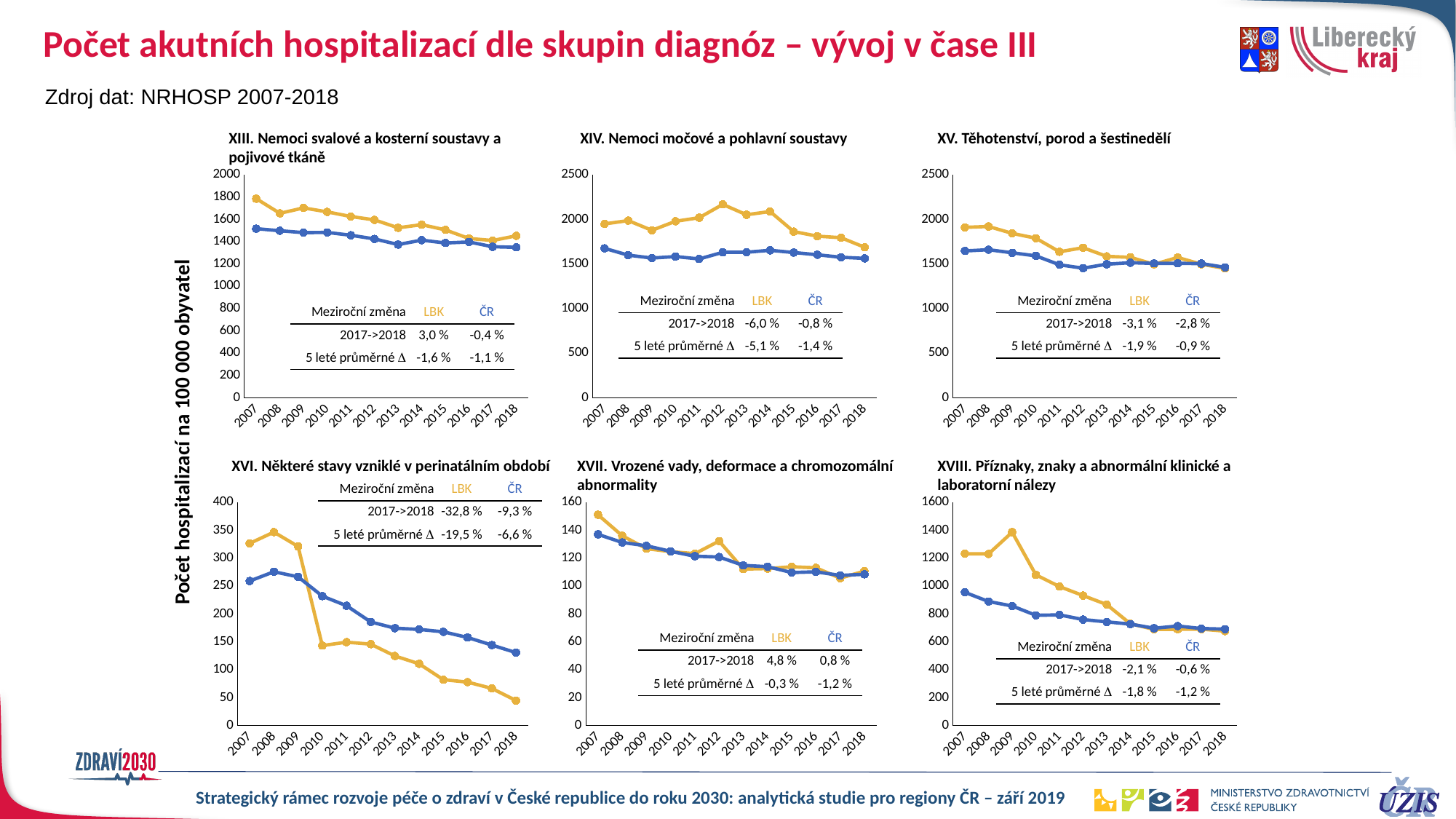

# Počet akutních hospitalizací dle skupin diagnóz – vývoj v čase III
Zdroj dat: NRHOSP 2007-2018
XIII. Nemoci svalové a kosterní soustavy a pojivové tkáně
XIV. Nemoci močové a pohlavní soustavy
XV. Těhotenství, porod a šestinedělí

### Chart

| Category | JMK | Total |
|---|---|---|
| 2007 | 1785.1977163169486 | 1516.3781452681503 |
| 2008 | 1653.7781959200536 | 1497.8198780941962 |
| 2009 | 1702.4995550363049 | 1481.076285432035 |
| 2010 | 1666.95867644482 | 1482.8880599647507 |
| 2011 | 1625.5375092437896 | 1457.4238387176483 |
| 2012 | 1595.5567006313363 | 1424.616286967541 |
| 2013 | 1524.6092689857744 | 1374.3779088756814 |
| 2014 | 1552.1418007214909 | 1413.65384920525 |
| 2015 | 1505.8567420847476 | 1388.2367938664627 |
| 2016 | 1428.509765345461 | 1397.463617636774 |
| 2017 | 1410.4151641742312 | 1354.7065279409135 |
| 2018 | 1452.64578540244 | 1349.3713316701835 |

### Chart

| Category | 1: JMK | Total |
|---|---|---|
| 2007 | 1948.813840952168 | 1675.1158540182632 |
| 2008 | 1986.0483260285923 | 1598.9350404594895 |
| 2009 | 1877.2904220994074 | 1566.726639070964 |
| 2010 | 1978.2335152895532 | 1583.3230882568507 |
| 2011 | 2018.3415043868063 | 1556.4457001228636 |
| 2012 | 2167.6132542015025 | 1630.9385813650858 |
| 2013 | 2051.6656669851945 | 1631.8674298114024 |
| 2014 | 2087.449551403444 | 1653.259739416953 |
| 2015 | 1862.680803002153 | 1628.4354025660089 |
| 2016 | 1811.762941894092 | 1603.5726062829842 |
| 2017 | 1794.3728539872195 | 1575.5851583914175 |
| 2018 | 1687.0165395554445 | 1563.0461029715516 |

### Chart

| Category | JMK | Total |
|---|---|---|
| 2007 | 1910.6290311009498 | 1645.9858472923029 |
| 2008 | 1919.9614493219215 | 1660.1736657228244 |
| 2009 | 1843.2906320309971 | 1625.2979080573004 |
| 2010 | 1788.9201630097155 | 1591.3765265758332 |
| 2011 | 1636.9495950991939 | 1491.215501446559 |
| 2012 | 1682.4253921061204 | 1453.095862078543 |
| 2013 | 1585.5024140597016 | 1497.7567186412161 |
| 2014 | 1575.1584387882756 | 1514.3780161548202 |
| 2015 | 1496.292855321167 | 1506.8469503104616 |
| 2016 | 1572.996440084601 | 1507.6168326379034 |
| 2017 | 1497.276236352834 | 1504.732128709069 |
| 2018 | 1450.8342240176823 | 1462.9748655004537 |
| Meziroční změna | LBK | ČR |
| --- | --- | --- |
| 2017->2018 | -6,0 % | -0,8 % |
| 5 leté průměrné Δ | -5,1 % | -1,4 % |
| Meziroční změna | LBK | ČR |
| --- | --- | --- |
| 2017->2018 | -3,1 % | -2,8 % |
| 5 leté průměrné Δ | -1,9 % | -0,9 % |
| Meziroční změna | LBK | ČR |
| --- | --- | --- |
| 2017->2018 | 3,0 % | -0,4 % |
| 5 leté průměrné Δ | -1,6 % | -1,1 % |
Počet hospitalizací na 100 000 obyvatel
XVI. Některé stavy vzniklé v perinatálním období
XVII. Vrozené vady, deformace a chromozomální abnormality
XVIII. Příznaky, znaky a abnormální klinické a laboratorní nálezy
| Meziroční změna | LBK | ČR |
| --- | --- | --- |
| 2017->2018 | -32,8 % | -9,3 % |
| 5 leté průměrné Δ | -19,5 % | -6,6 % |

### Chart

| Category | JMK | Total |
|---|---|---|
| 2007 | 326.53798000041667 | 259.07009307361574 |
| 2008 | 346.7266343881228 | 275.7128398422506 |
| 2009 | 321.058420310425 | 266.6065036317031 |
| 2010 | 143.35025473112702 | 232.0759415463015 |
| 2011 | 149.49832470579645 | 214.83952246959876 |
| 2012 | 145.92116153244575 | 185.85468127901316 |
| 2013 | 124.75112492673426 | 174.53610928043904 |
| 2014 | 110.75332772730064 | 172.34559610397642 |
| 2015 | 82.20388384887252 | 167.99864781576233 |
| 2016 | 77.92284502441048 | 157.89447780106917 |
| 2017 | 66.67664548435826 | 144.27463514419844 |
| 2018 | 44.83614427274873 | 130.78710347689665 |

### Chart

| Category | 1: JMK | Total |
|---|---|---|
| 2007 | 151.11927777482077 | 137.08637352147238 |
| 2008 | 136.0747148856101 | 131.26945647100615 |
| 2009 | 126.87169985259155 | 128.89491790109474 |
| 2010 | 124.69196760739304 | 124.9186217648029 |
| 2011 | 123.25052723836654 | 121.41943656046456 |
| 2012 | 132.24105263877894 | 120.84550748737801 |
| 2013 | 112.20759316993284 | 114.8541788625489 |
| 2014 | 112.57642777219446 | 113.92158869213723 |
| 2015 | 113.85579480453258 | 109.74166413890978 |
| 2016 | 113.13579248442105 | 110.23839964926586 |
| 2017 | 105.68475100581954 | 107.65354369968989 |
| 2018 | 110.73168964330368 | 108.48422282930383 |

### Chart

| Category | 1: JMK | Total |
|---|---|---|
| 2007 | 1232.0965311993043 | 955.42934597758 |
| 2008 | 1230.638610339843 | 889.6139981890173 |
| 2009 | 1386.4612379574571 | 857.64732032393 |
| 2010 | 1081.0429527421975 | 790.7297413477168 |
| 2011 | 996.5033368939042 | 793.689657064642 |
| 2012 | 932.2994211033915 | 760.2324268270918 |
| 2013 | 867.7843333568993 | 743.5266797637671 |
| 2014 | 730.1515679799819 | 727.8724891525069 |
| 2015 | 689.7384049258583 | 697.8507517161753 |
| 2016 | 689.9465899100135 | 713.8378864212227 |
| 2017 | 691.2599164500815 | 695.7251910992065 |
| 2018 | 677.0710675531247 | 691.5869205368118 |
| Meziroční změna | LBK | ČR |
| --- | --- | --- |
| 2017->2018 | 4,8 % | 0,8 % |
| 5 leté průměrné Δ | -0,3 % | -1,2 % |
| Meziroční změna | LBK | ČR |
| --- | --- | --- |
| 2017->2018 | -2,1 % | -0,6 % |
| 5 leté průměrné Δ | -1,8 % | -1,2 % |